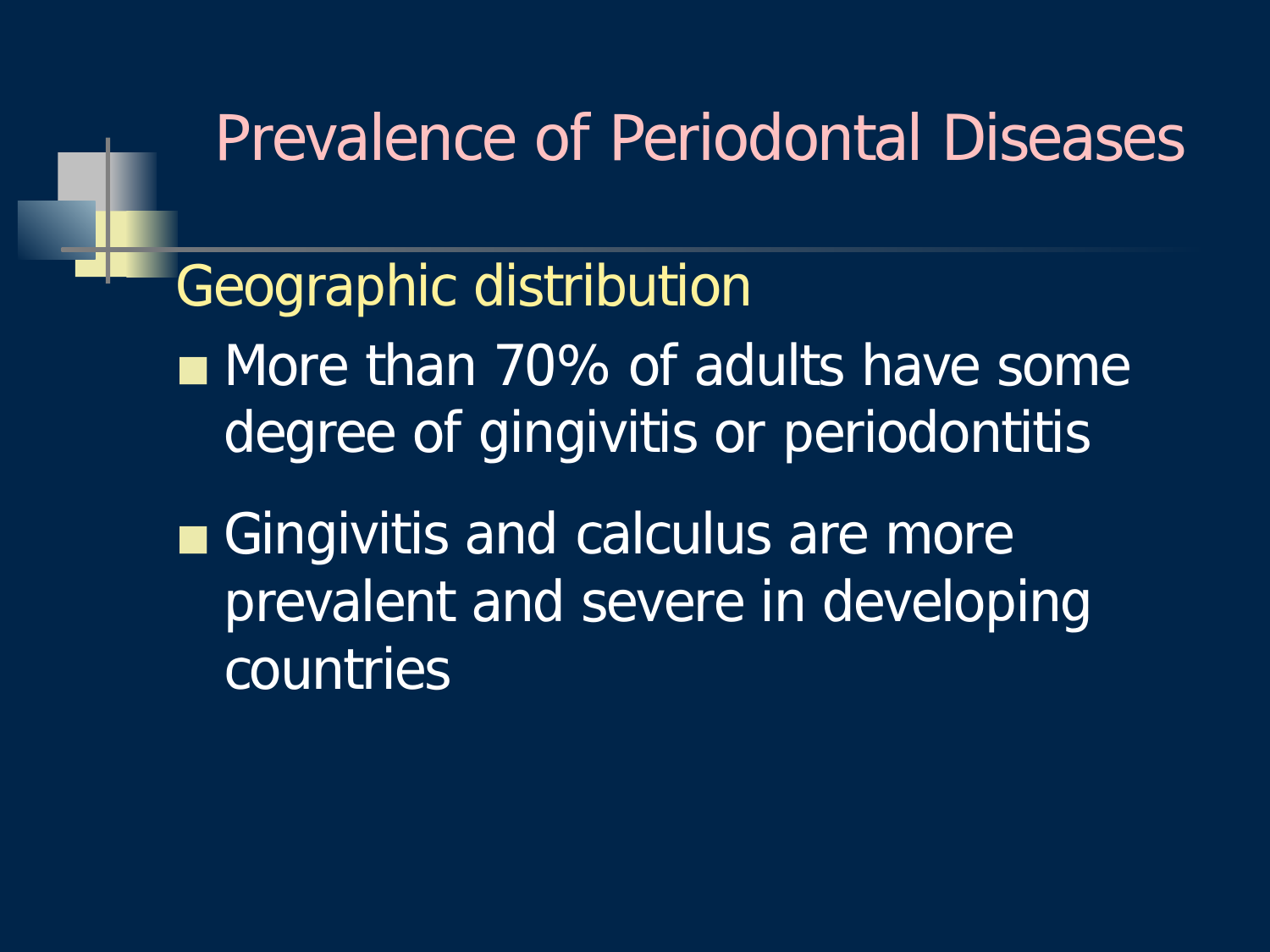

# Prevalence of Periodontal Diseases
Geographic distribution
More than 70% of adults have some degree of gingivitis or periodontitis

Gingivitis and calculus are more prevalent and severe in developing countries